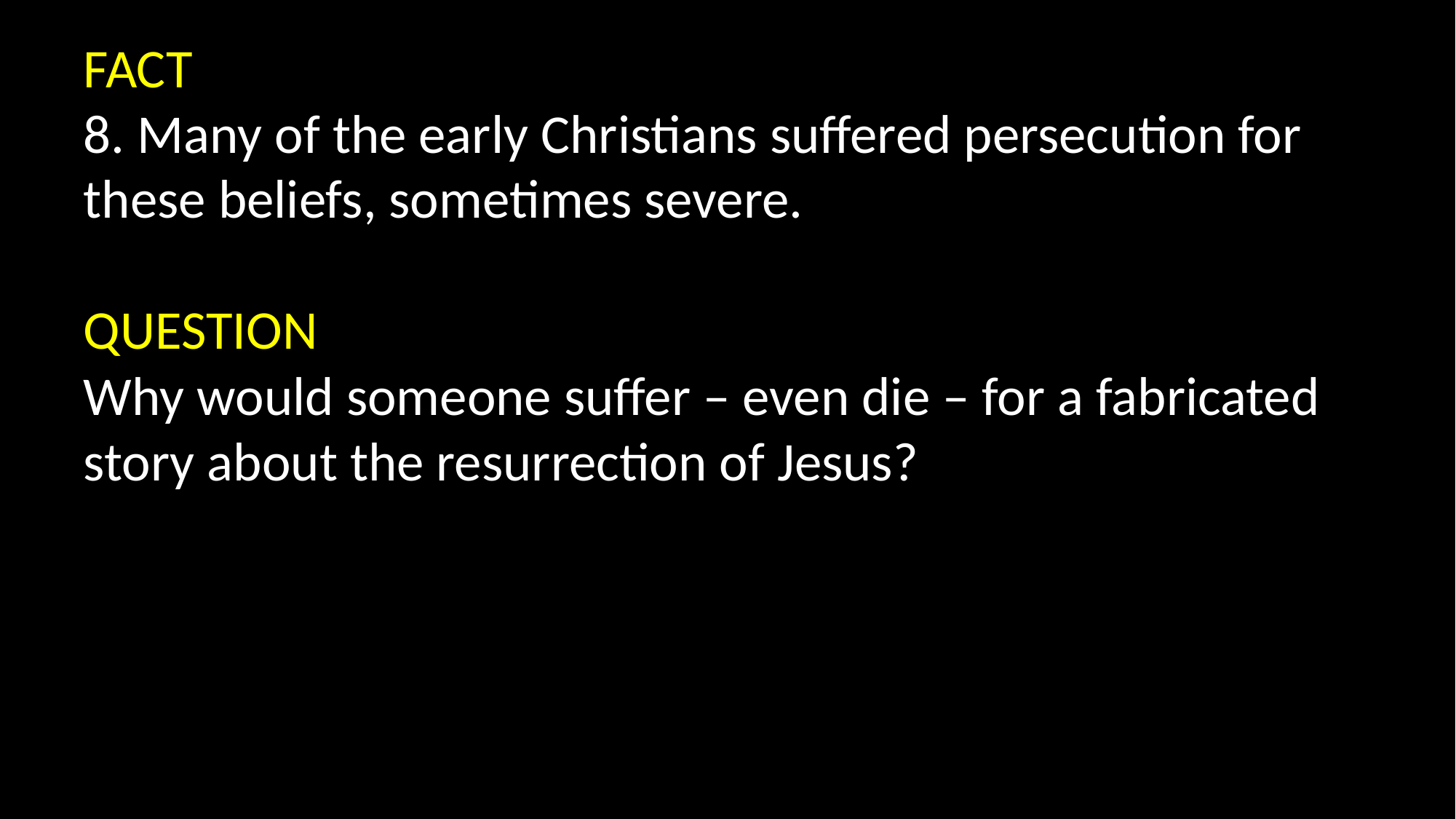

FACT
8. Many of the early Christians suffered persecution for these beliefs, sometimes severe.

QUESTION
Why would someone suffer – even die – for a fabricated story about the resurrection of Jesus?